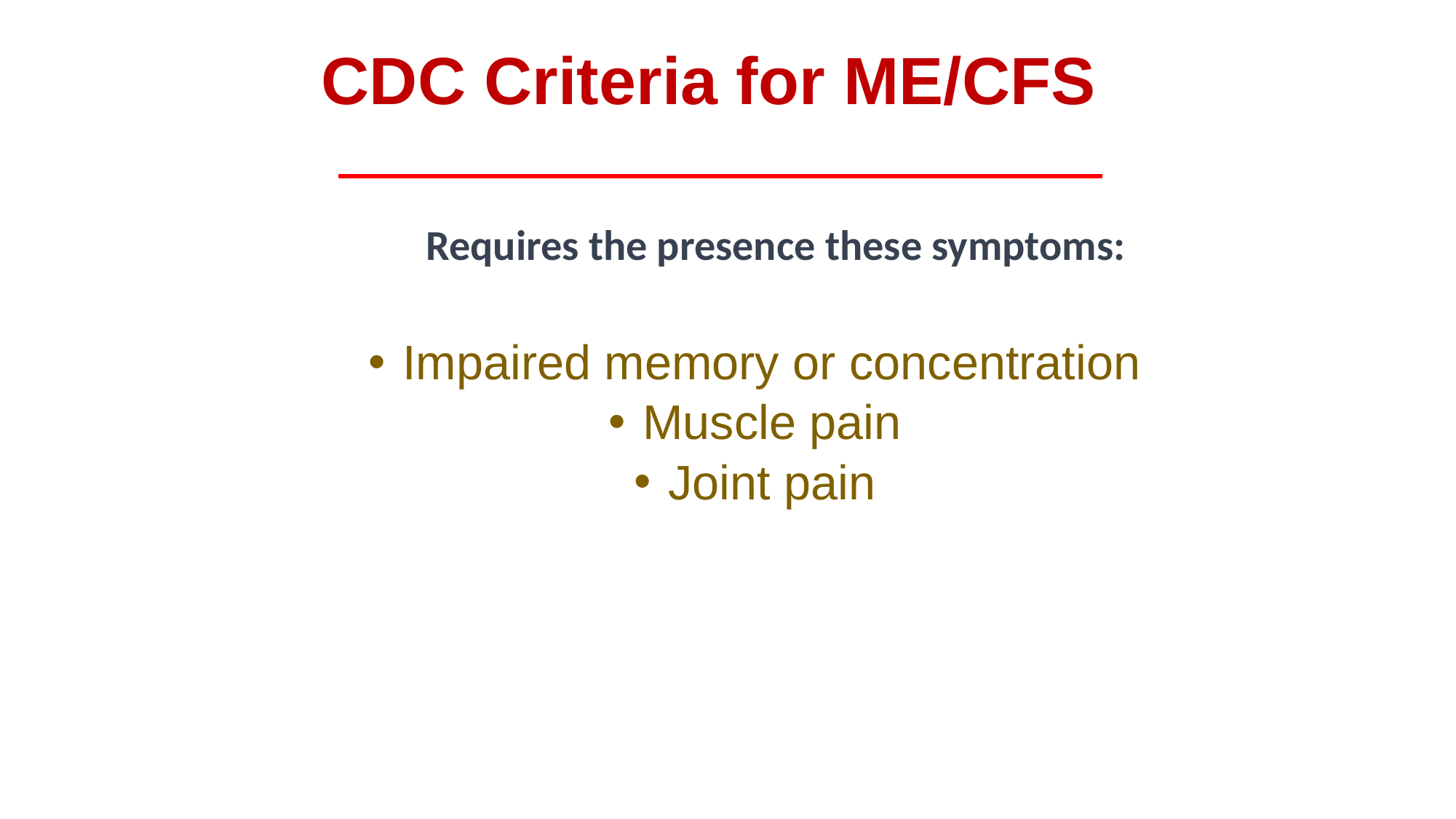

# CDC Criteria for ME/CFS
          Requires the presence these symptoms:

Impaired memory or concentration
Muscle pain
Joint pain